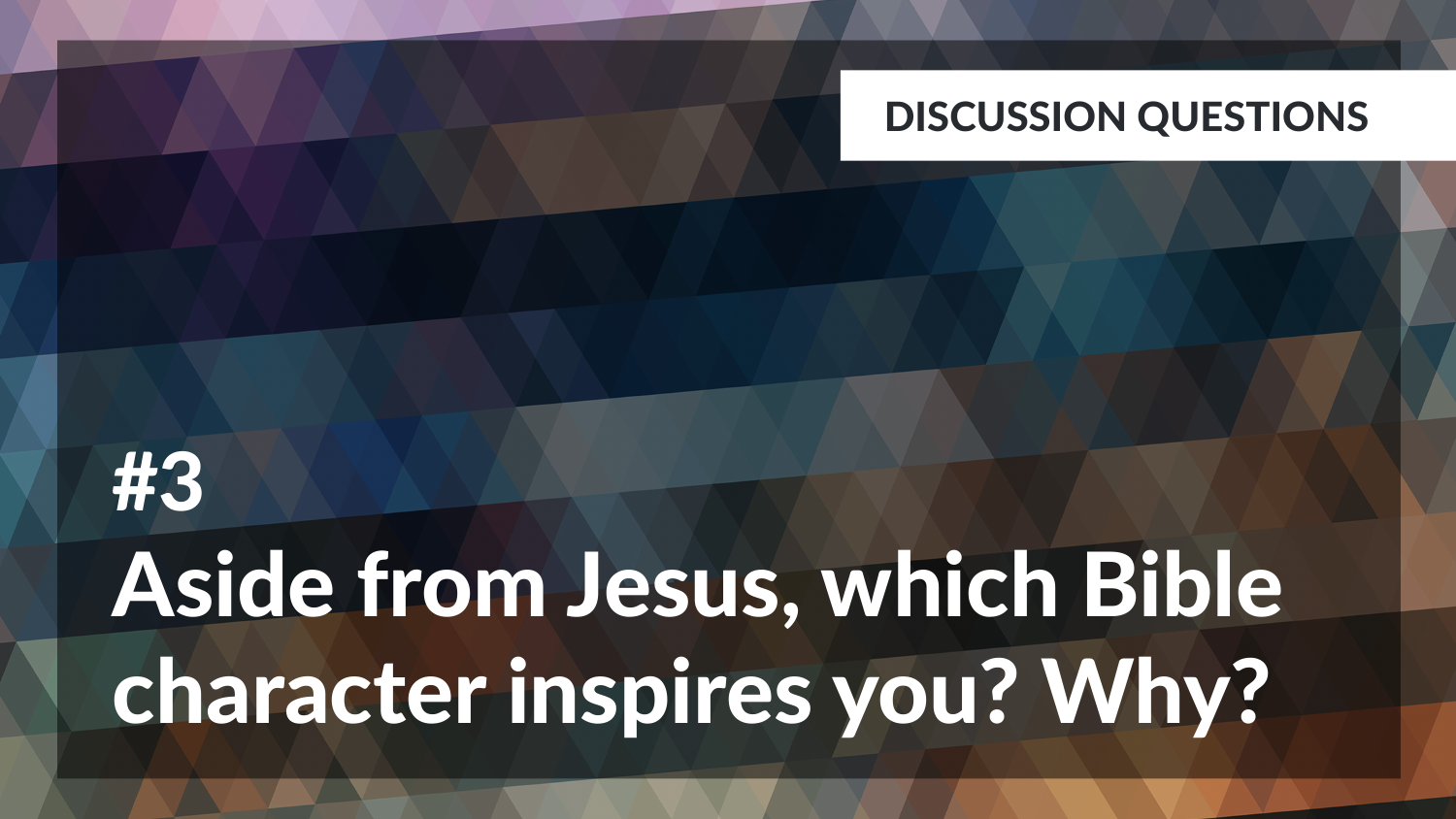

# #3 Aside from Jesus, which Bible character inspires you? Why?